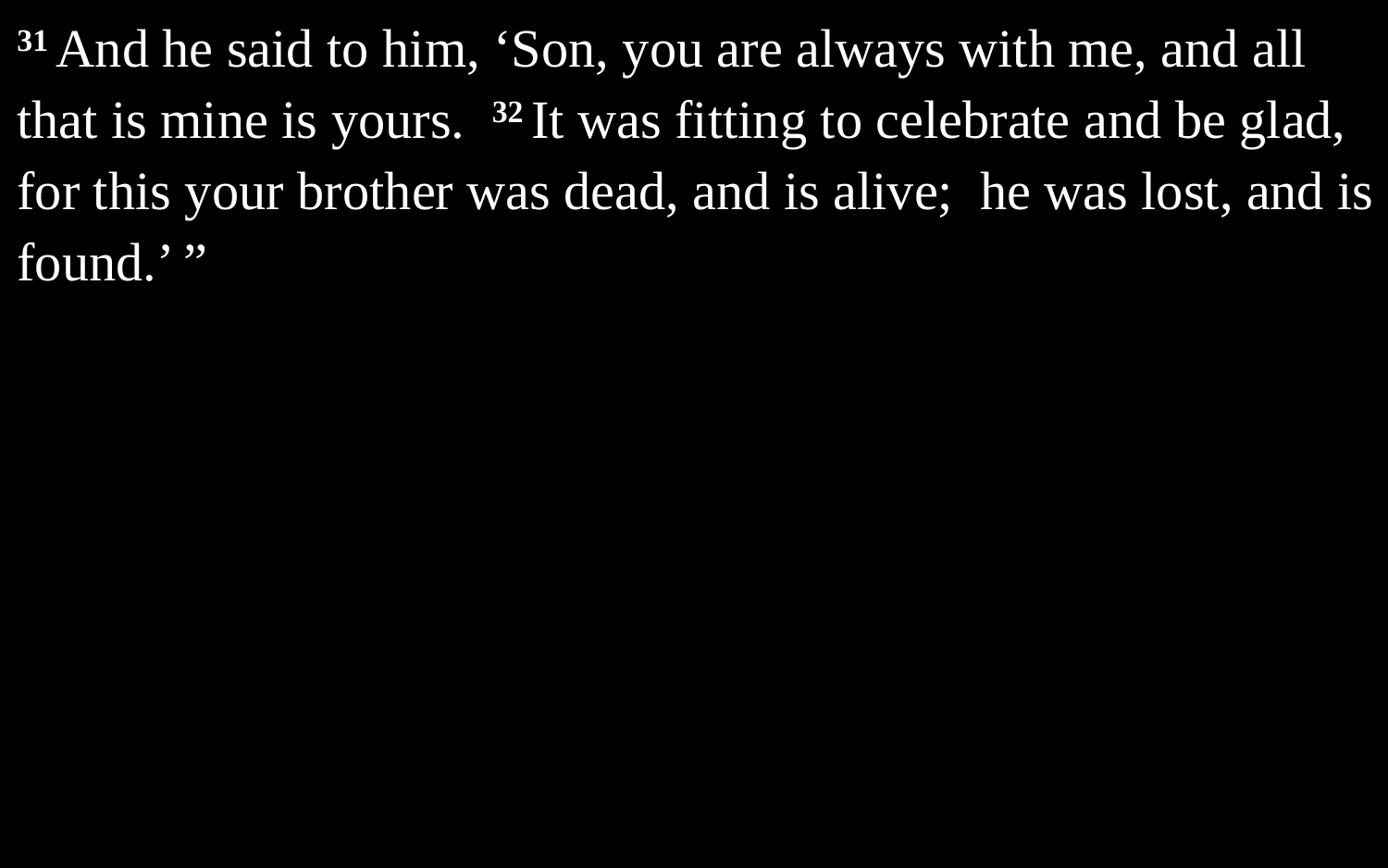

31 And he said to him, ‘Son, you are always with me, and all that is mine is yours.  32 It was fitting to celebrate and be glad, for this your brother was dead, and is alive;  he was lost, and is found.’ ”